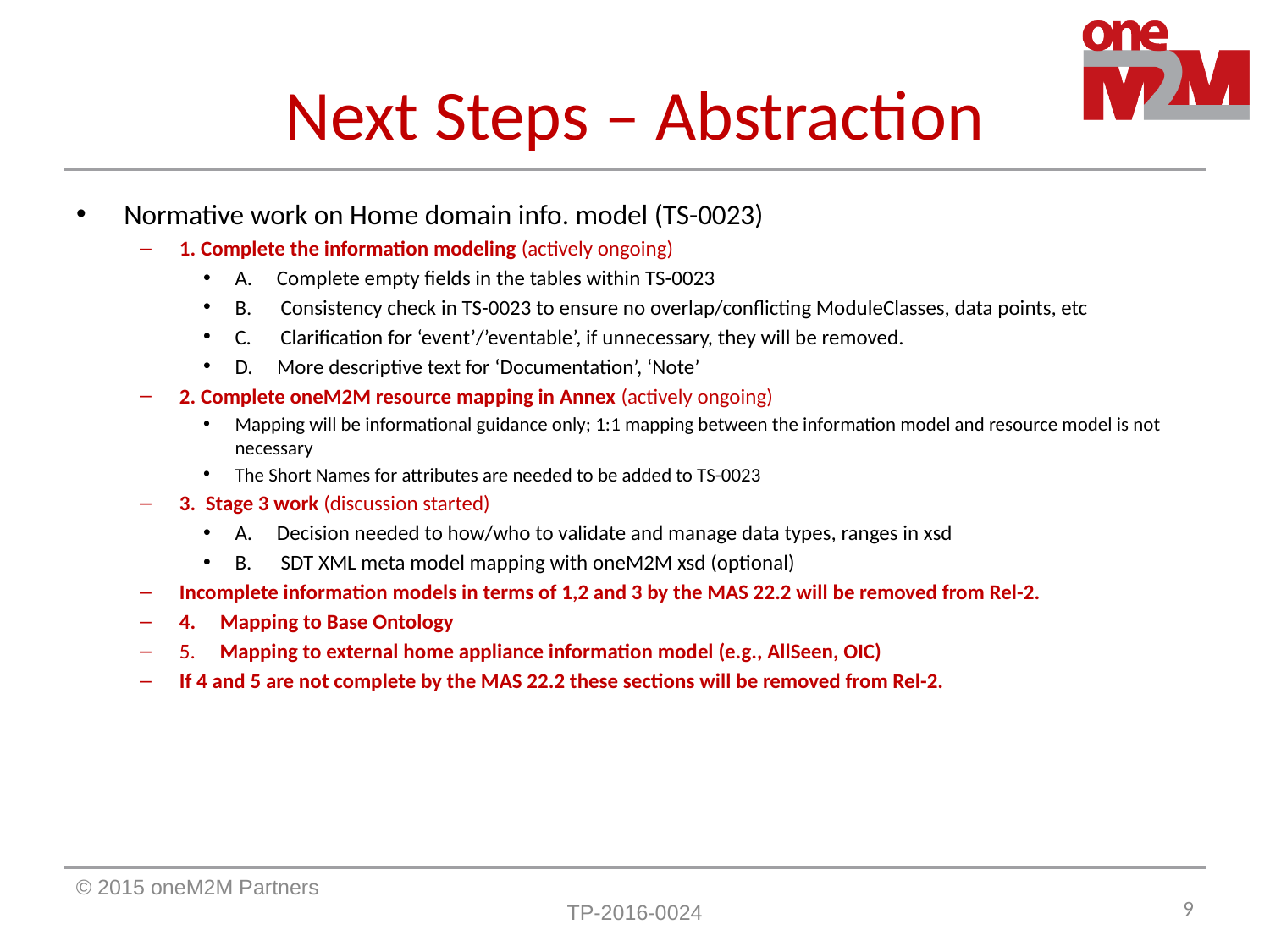

# Next Steps – Abstraction
Normative work on Home domain info. model (TS-0023)
1. Complete the information modeling (actively ongoing)
A.     Complete empty fields in the tables within TS-0023
B.      Consistency check in TS-0023 to ensure no overlap/conflicting ModuleClasses, data points, etc
C.      Clarification for ‘event’/’eventable’, if unnecessary, they will be removed.
D.     More descriptive text for ‘Documentation’, ‘Note’
2. Complete oneM2M resource mapping in Annex (actively ongoing)
Mapping will be informational guidance only; 1:1 mapping between the information model and resource model is not necessary
The Short Names for attributes are needed to be added to TS-0023
3.  Stage 3 work (discussion started)
A.     Decision needed to how/who to validate and manage data types, ranges in xsd
B.      SDT XML meta model mapping with oneM2M xsd (optional)
Incomplete information models in terms of 1,2 and 3 by the MAS 22.2 will be removed from Rel-2.
4.     Mapping to Base Ontology
5.     Mapping to external home appliance information model (e.g., AllSeen, OIC)
If 4 and 5 are not complete by the MAS 22.2 these sections will be removed from Rel-2.
9